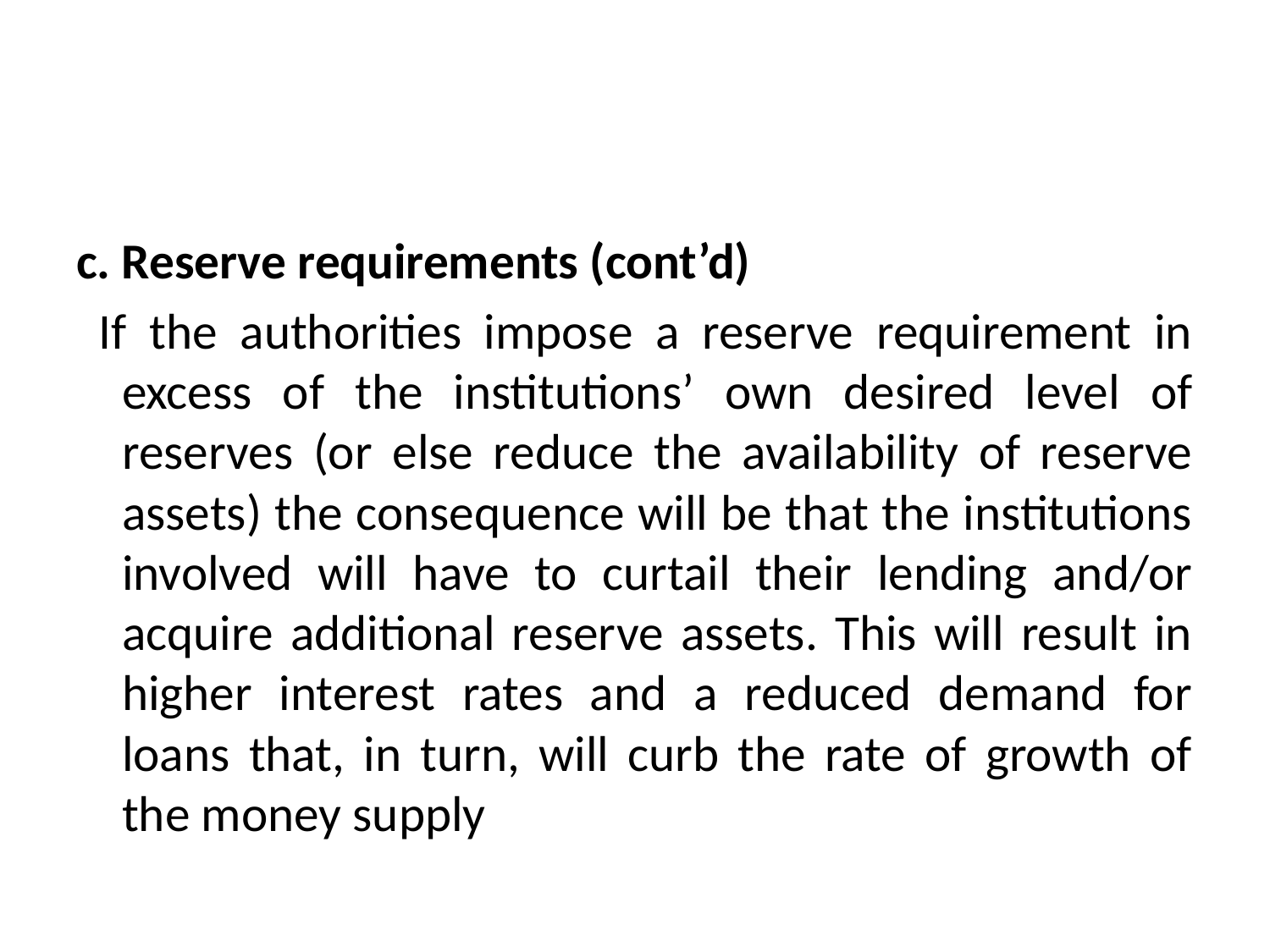

#
c. Reserve requirements (cont’d)
 If the authorities impose a reserve requirement in excess of the institutions’ own desired level of reserves (or else reduce the availability of reserve assets) the consequence will be that the institutions involved will have to curtail their lending and/or acquire additional reserve assets. This will result in higher interest rates and a reduced demand for loans that, in turn, will curb the rate of growth of the money supply